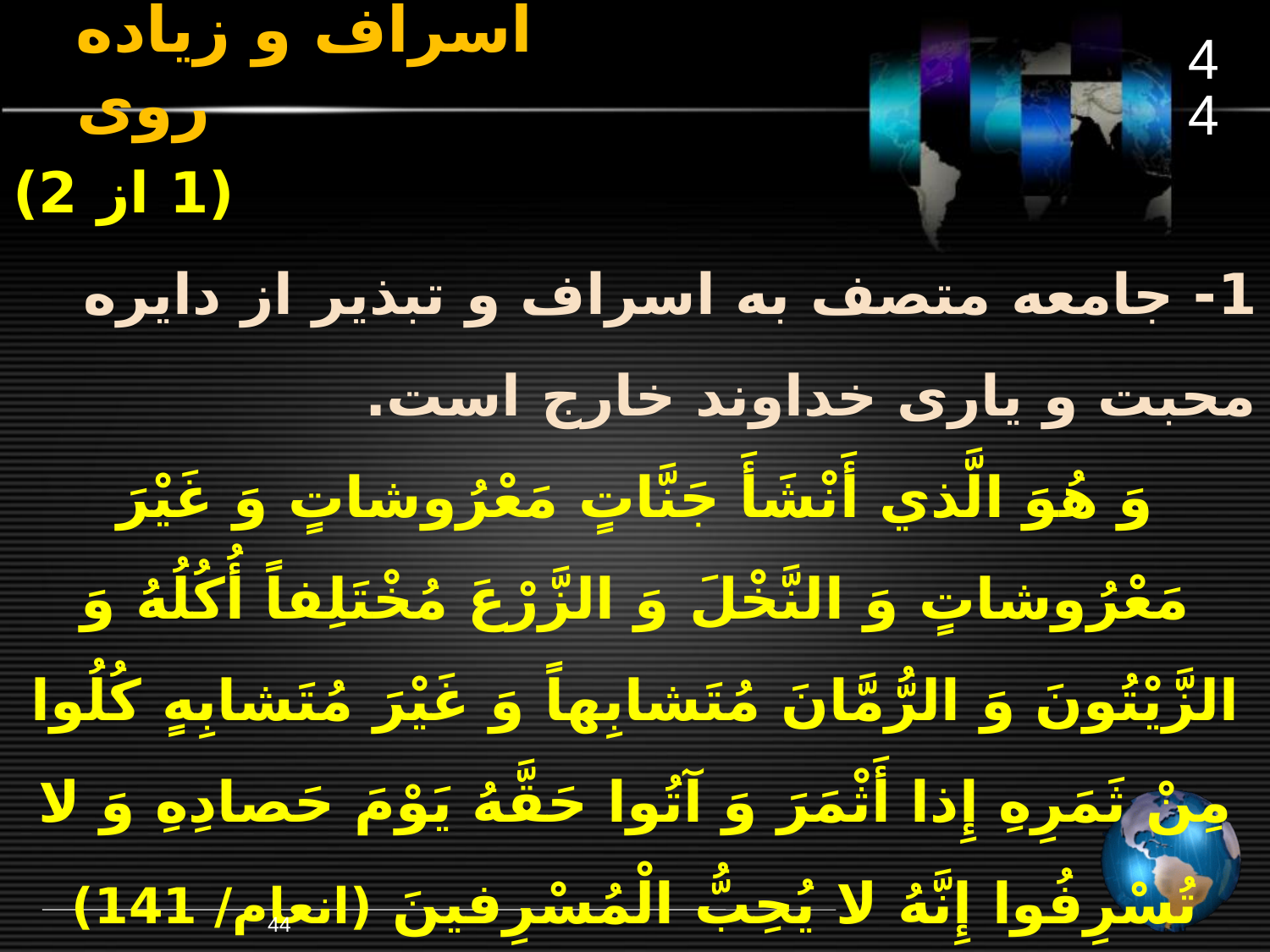

44
# اسراف و زیاده روی
(1 از 2)
1- جامعه متصف به اسراف و تبذیر از دایره محبت و یاری خداوند خارج است.
وَ هُوَ الَّذي أَنْشَأَ جَنَّاتٍ مَعْرُوشاتٍ وَ غَيْرَ مَعْرُوشاتٍ وَ النَّخْلَ وَ الزَّرْعَ مُخْتَلِفاً أُکُلُهُ وَ الزَّيْتُونَ وَ الرُّمَّانَ مُتَشابِهاً وَ غَيْرَ مُتَشابِهٍ کُلُوا مِنْ ثَمَرِهِ إِذا أَثْمَرَ وَ آتُوا حَقَّهُ يَوْمَ حَصادِهِ وَ لا تُسْرِفُوا إِنَّهُ لا يُحِبُّ الْمُسْرِفينَ (انعام/ 141)
44